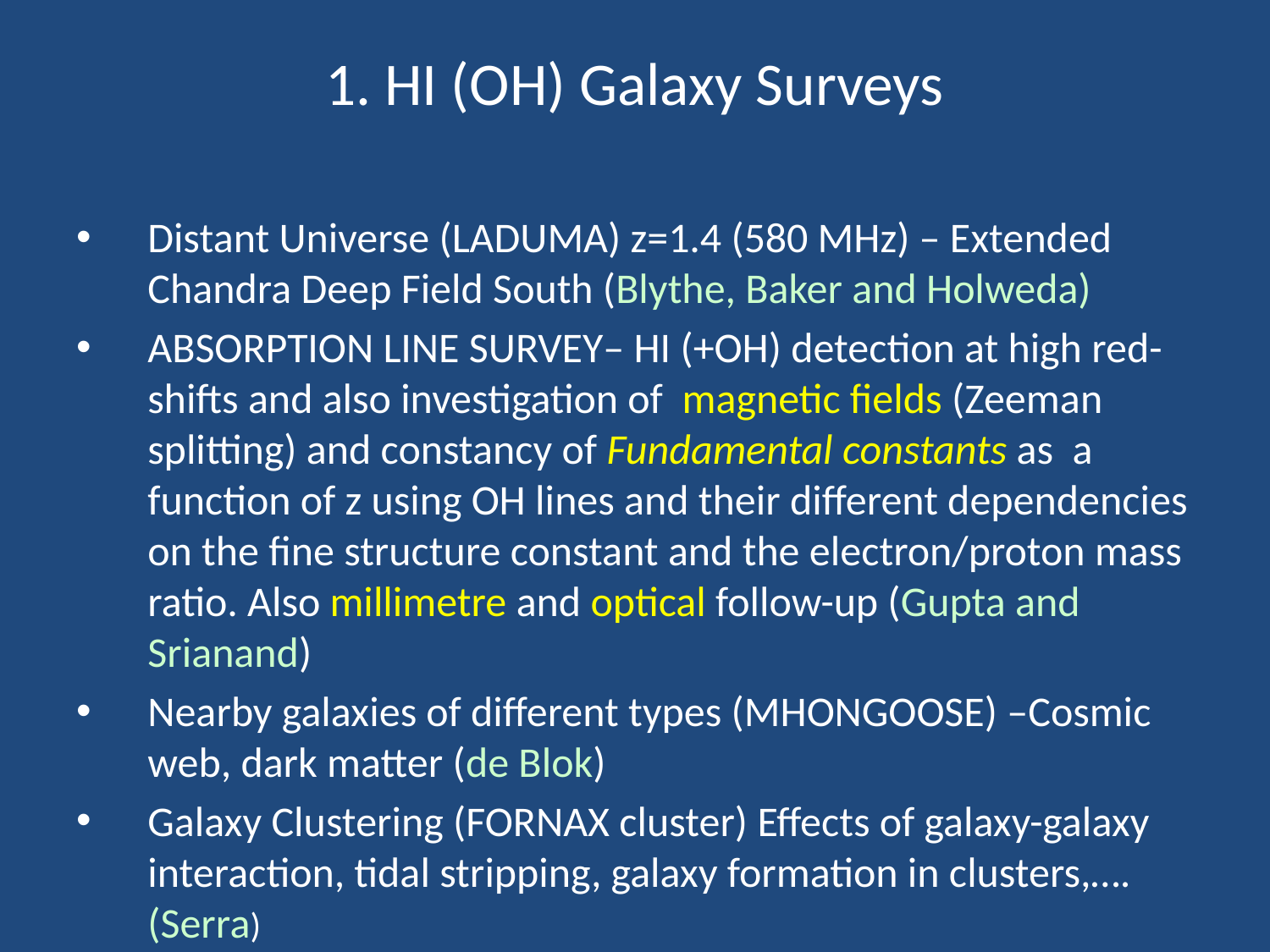

# 1. HI (OH) Galaxy Surveys

Distant Universe (LADUMA) z=1.4 (580 MHz) – Extended Chandra Deep Field South (Blythe, Baker and Holweda)
ABSORPTION LINE SURVEY– HI (+OH) detection at high red-shifts and also investigation of  magnetic fields (Zeeman splitting) and constancy of Fundamental constants as  a function of z using OH lines and their different dependencies on the fine structure constant and the electron/proton mass ratio. Also millimetre and optical follow-up (Gupta and Srianand)
Nearby galaxies of different types (MHONGOOSE) –Cosmic web, dark matter (de Blok)
Galaxy Clustering (FORNAX cluster) Effects of galaxy-galaxy interaction, tidal stripping, galaxy formation in clusters,…. (Serra)